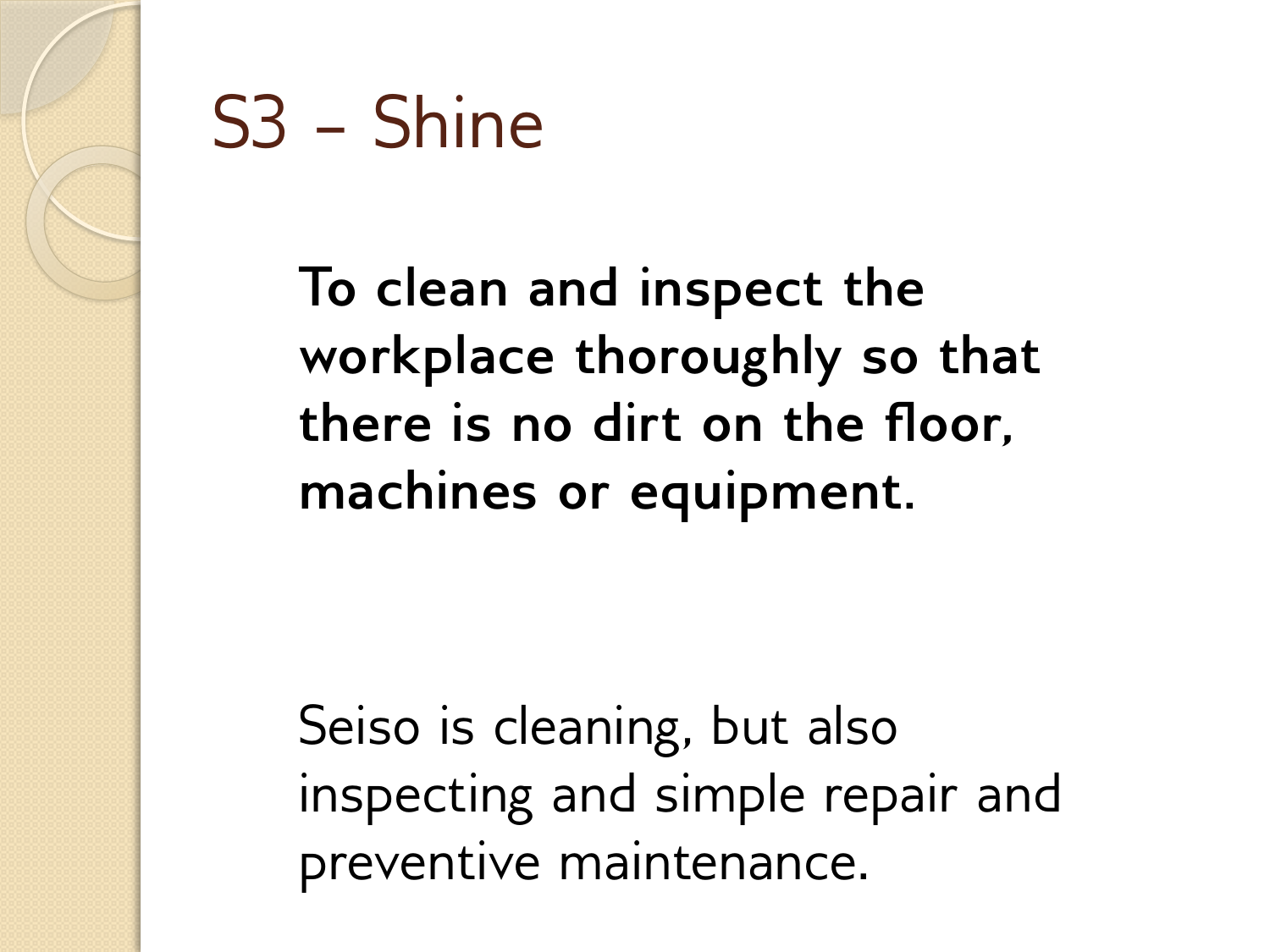

# S3 – Shine
To clean and inspect the workplace thoroughly so that there is no dirt on the floor, machines or equipment.

Seiso is cleaning, but also inspecting and simple repair and preventive maintenance.